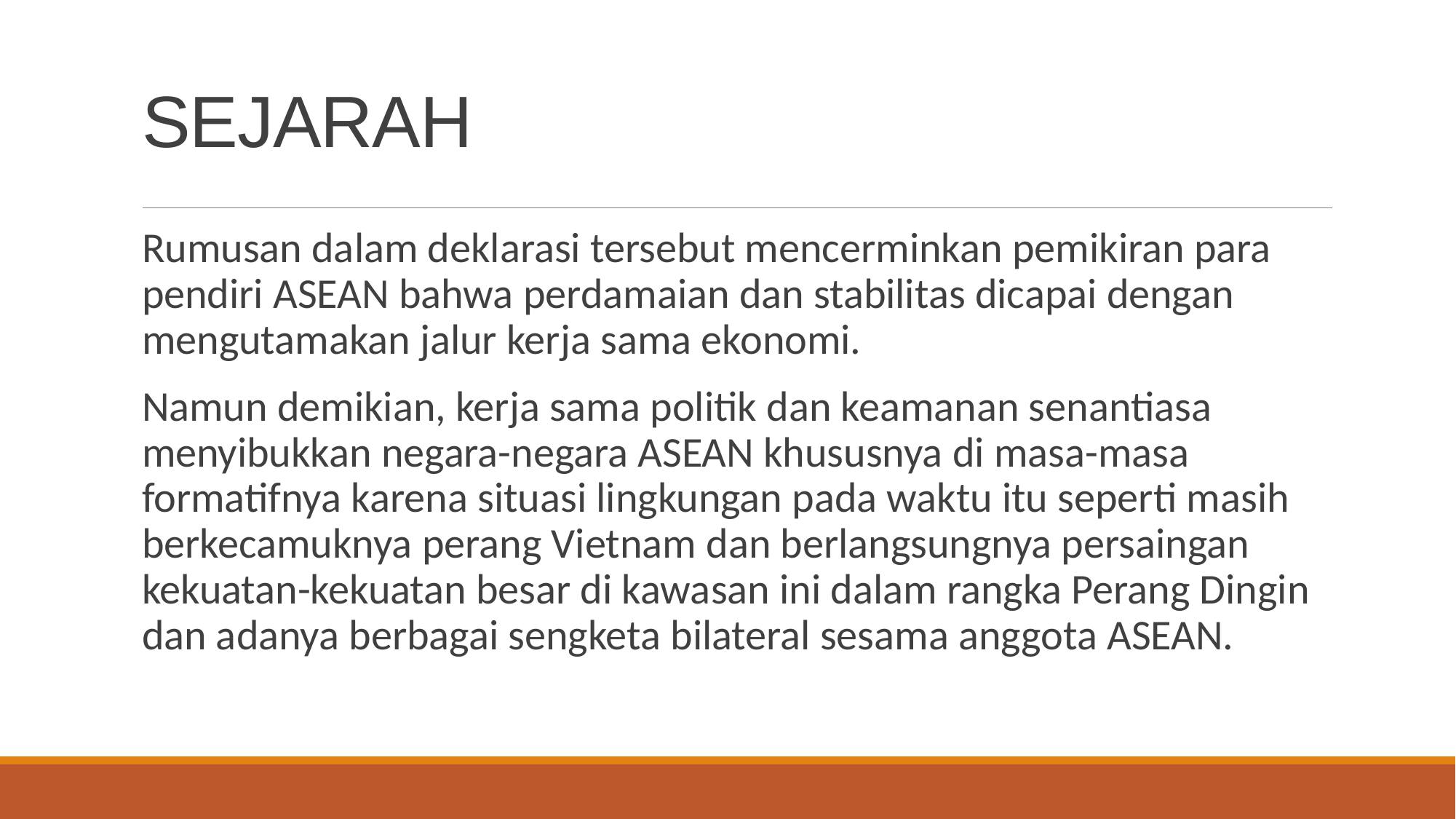

# SEJARAH
Rumusan dalam deklarasi tersebut mencerminkan pemikiran para pendiri ASEAN bahwa perdamaian dan stabilitas dicapai dengan mengutamakan jalur kerja sama ekonomi.
Namun demikian, kerja sama politik dan keamanan senantiasa menyibukkan negara-negara ASEAN khususnya di masa-masa formatifnya karena situasi lingkungan pada waktu itu seperti masih berkecamuknya perang Vietnam dan berlangsungnya persaingan kekuatan-kekuatan besar di kawasan ini dalam rangka Perang Dingin dan adanya berbagai sengketa bilateral sesama anggota ASEAN.